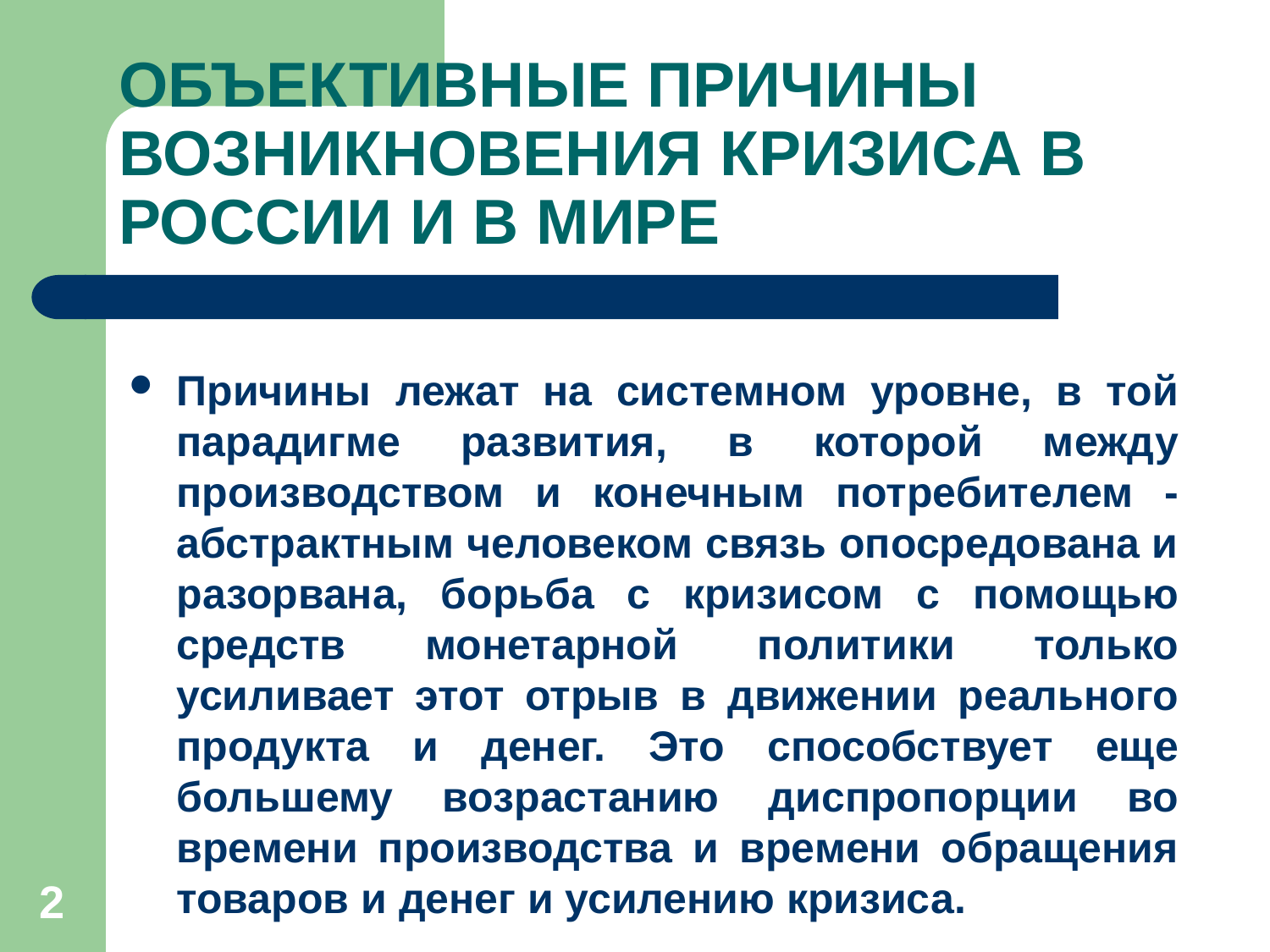

# ОБЪЕКТИВНЫЕ ПРИЧИНЫ ВОЗНИКНОВЕНИЯ КРИЗИСА В РОССИИ И В МИРЕ

Причины лежат на системном уровне, в той парадигме развития, в которой между производством и конечным потребителем - абстрактным человеком связь опосредована и разорвана, борьба с кризисом с помощью средств монетарной политики только усиливает этот отрыв в движении реального продукта и денег. Это способствует еще большему возрастанию диспропорции во времени производства и времени обращения товаров и денег и усилению кризиса.

2